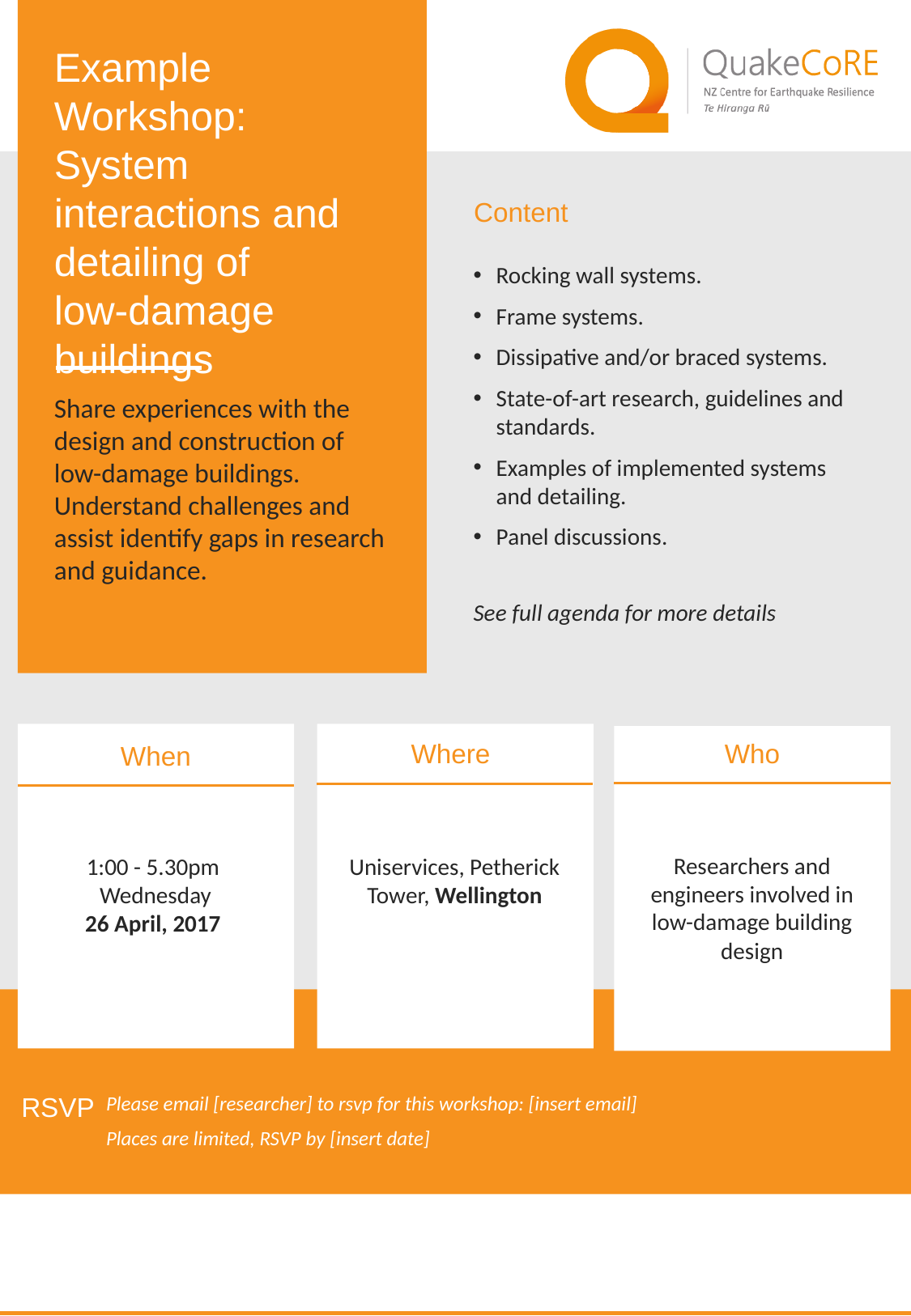

# Example Workshop: System interactions and detailing of low-damage buildings

Content
Rocking wall systems.
Frame systems.
Dissipative and/or braced systems.
State-of-art research, guidelines and standards.
Examples of implemented systems and detailing.
Panel discussions.

See full agenda for more details

Share experiences with the design and construction of low-damage buildings. Understand challenges and assist identify gaps in research and guidance.

Who
Where
When
Researchers and engineers involved in low-damage building design
1:00 - 5.30pm
Wednesday
26 April, 2017
Uniservices, Petherick Tower, Wellington

RSVP
Please email [researcher] to rsvp for this workshop: [insert email]
Places are limited, RSVP by [insert date]